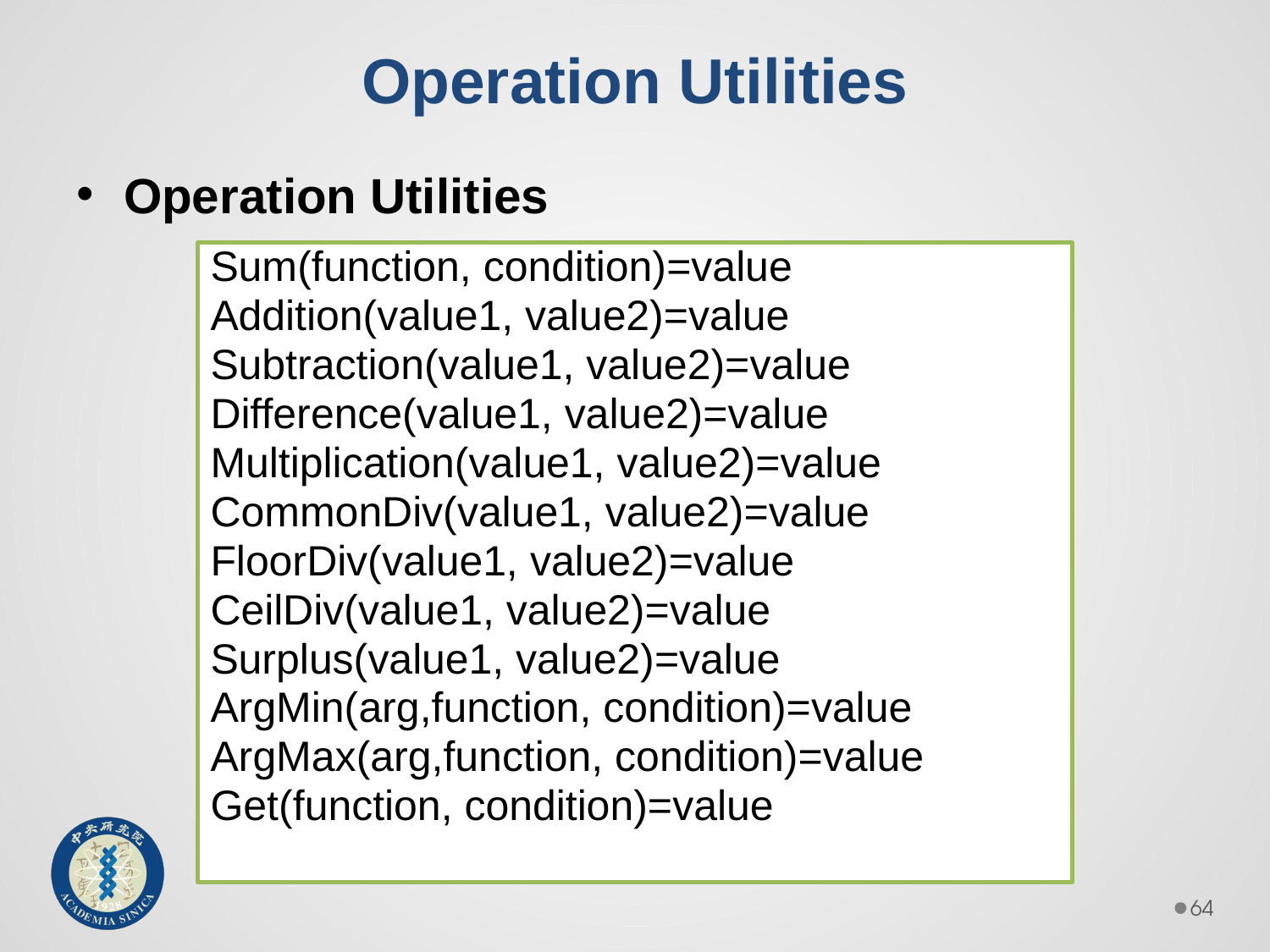

# Operation Utilities
Operation Utilities

Sum(function, condition)=value
Addition(value1, value2)=value
Subtraction(value1, value2)=value
Difference(value1, value2)=value
Multiplication(value1, value2)=value
CommonDiv(value1, value2)=value
FloorDiv(value1, value2)=value
CeilDiv(value1, value2)=value
Surplus(value1, value2)=value
ArgMin(arg,function, condition)=value
ArgMax(arg,function, condition)=value
Get(function, condition)=value

64